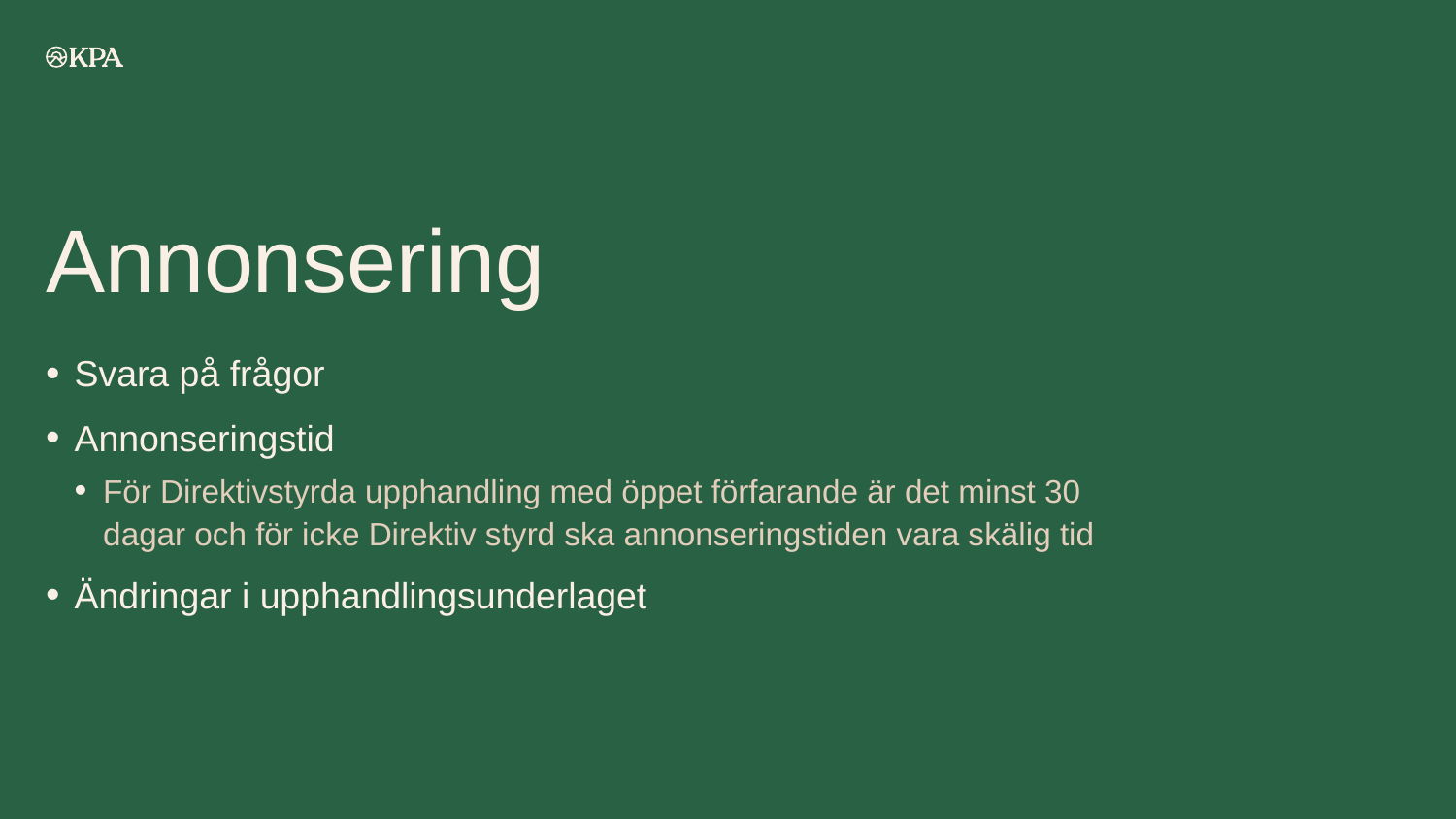

# Annonsering
Svara på frågor
Annonseringstid
För Direktivstyrda upphandling med öppet förfarande är det minst 30 dagar och för icke Direktiv styrd ska annonseringstiden vara skälig tid
Ändringar i upphandlingsunderlaget